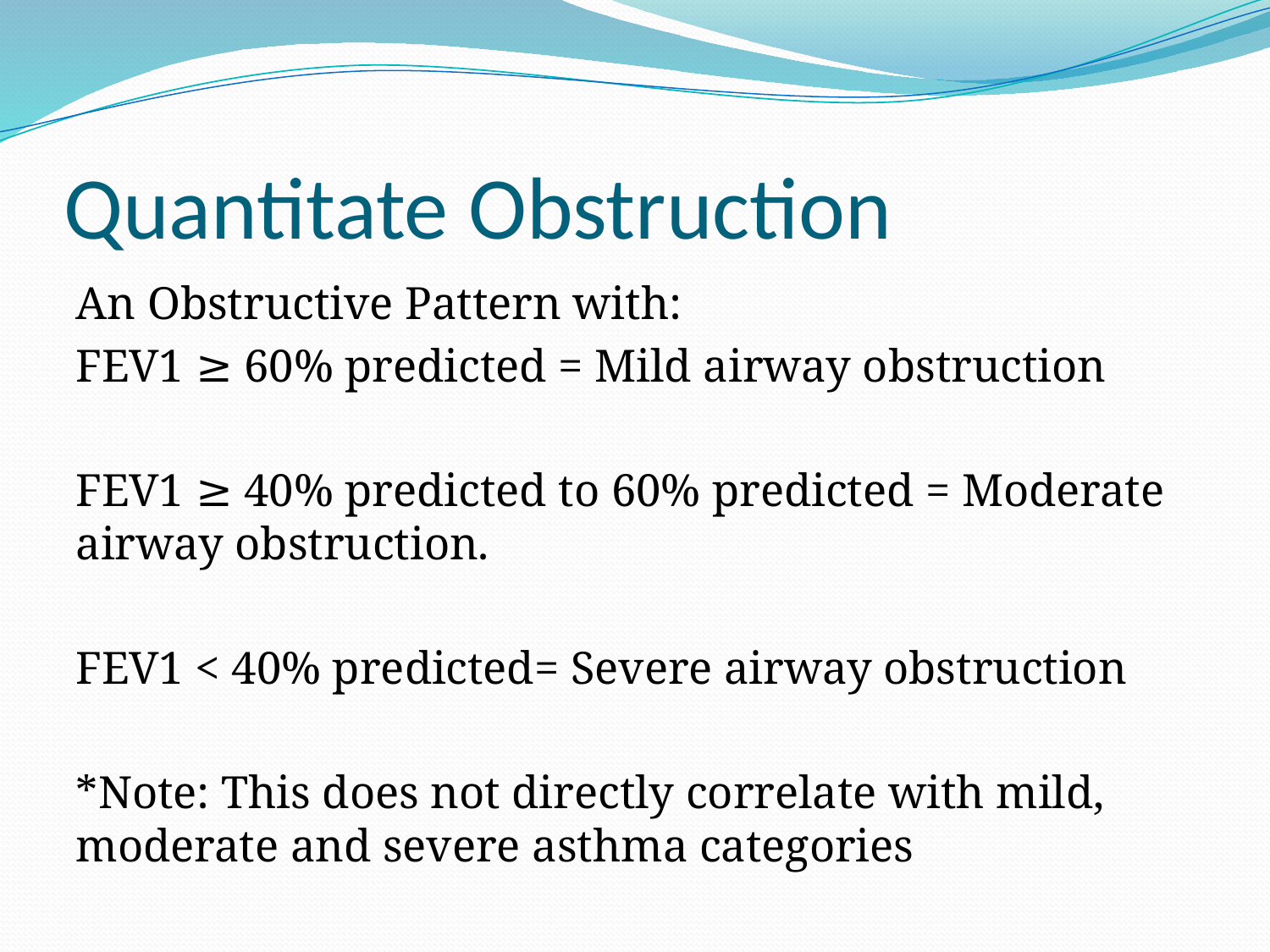

# Quantitate Obstruction
An Obstructive Pattern with:
FEV1 ≥ 60% predicted = Mild airway obstruction

FEV1 ≥ 40% predicted to 60% predicted = Moderate airway obstruction.

FEV1 < 40% predicted= Severe airway obstruction

*Note: This does not directly correlate with mild, moderate and severe asthma categories